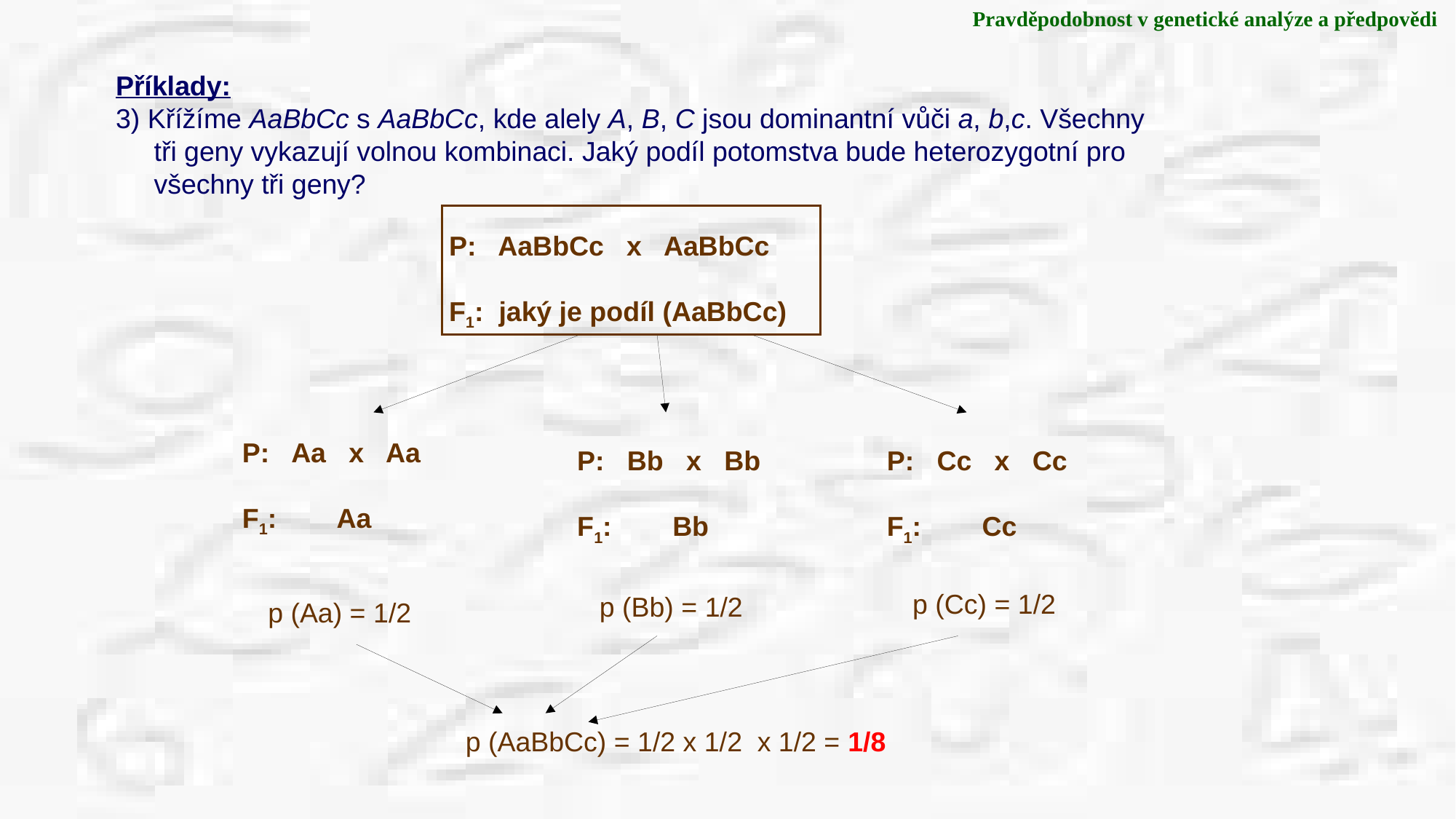

Pravděpodobnost v genetické analýze a předpovědi
Příklady:
3) Křížíme AaBbCc s AaBbCc, kde alely A, B, C jsou dominantní vůči a, b,c. Všechny
     tři geny vykazují volnou kombinaci. Jaký podíl potomstva bude heterozygotní pro
     všechny tři geny?

P:   AaBbCc   x   AaBbCc

F1:  jaký je podíl (AaBbCc)

P:   Aa   x   Aa

F1:        Aa
P:   Bb   x   Bb

F1:        Bb
P:   Cc   x   Cc

F1:        Cc
p (Cc) = 1/2
p (Bb) = 1/2
p (Aa) = 1/2

p (AaBbCc) = 1/2 x 1/2  x 1/2 = 1/8